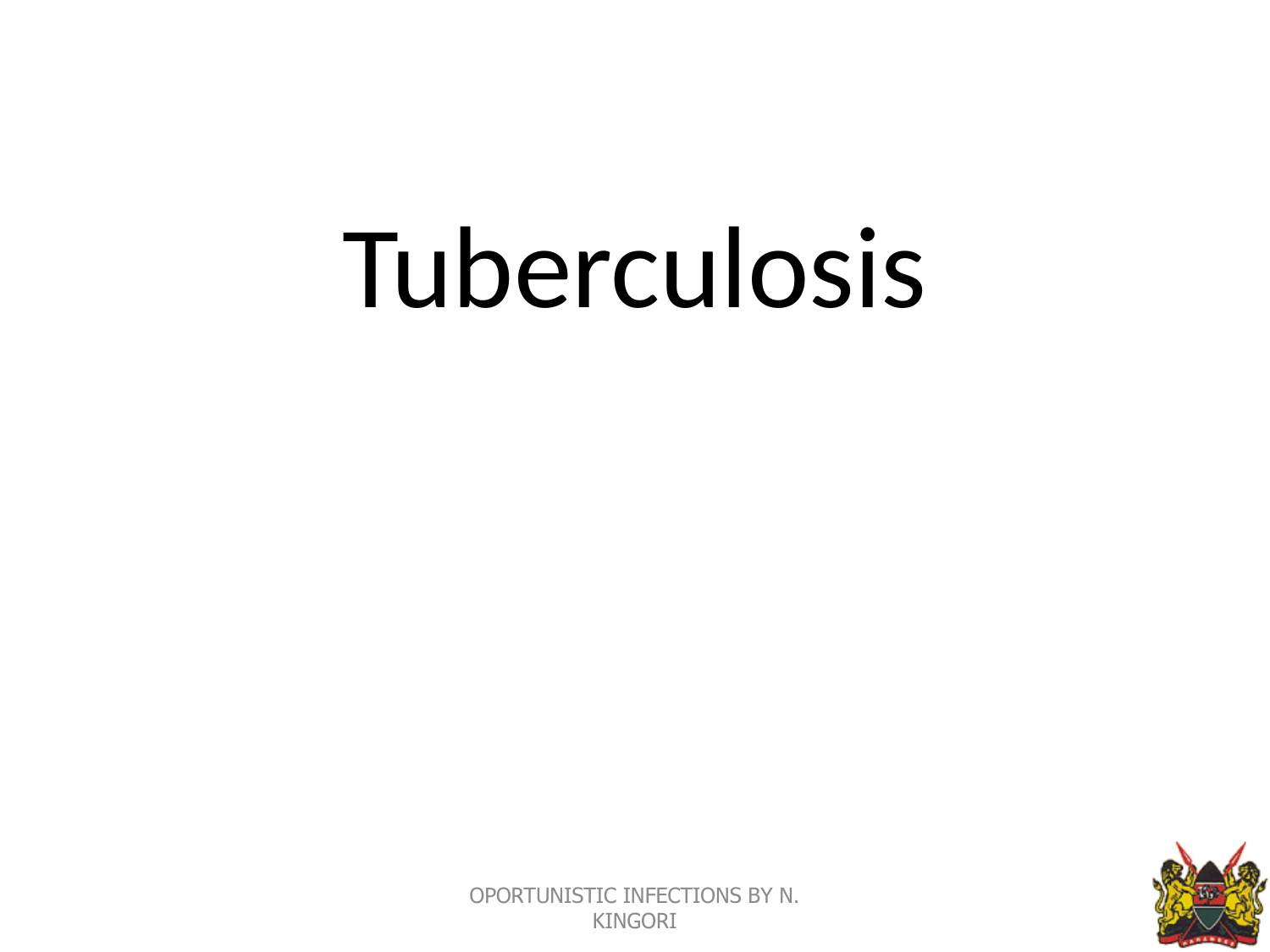

# Tuberculosis
OPORTUNISTIC INFECTIONS BY N. KINGORI